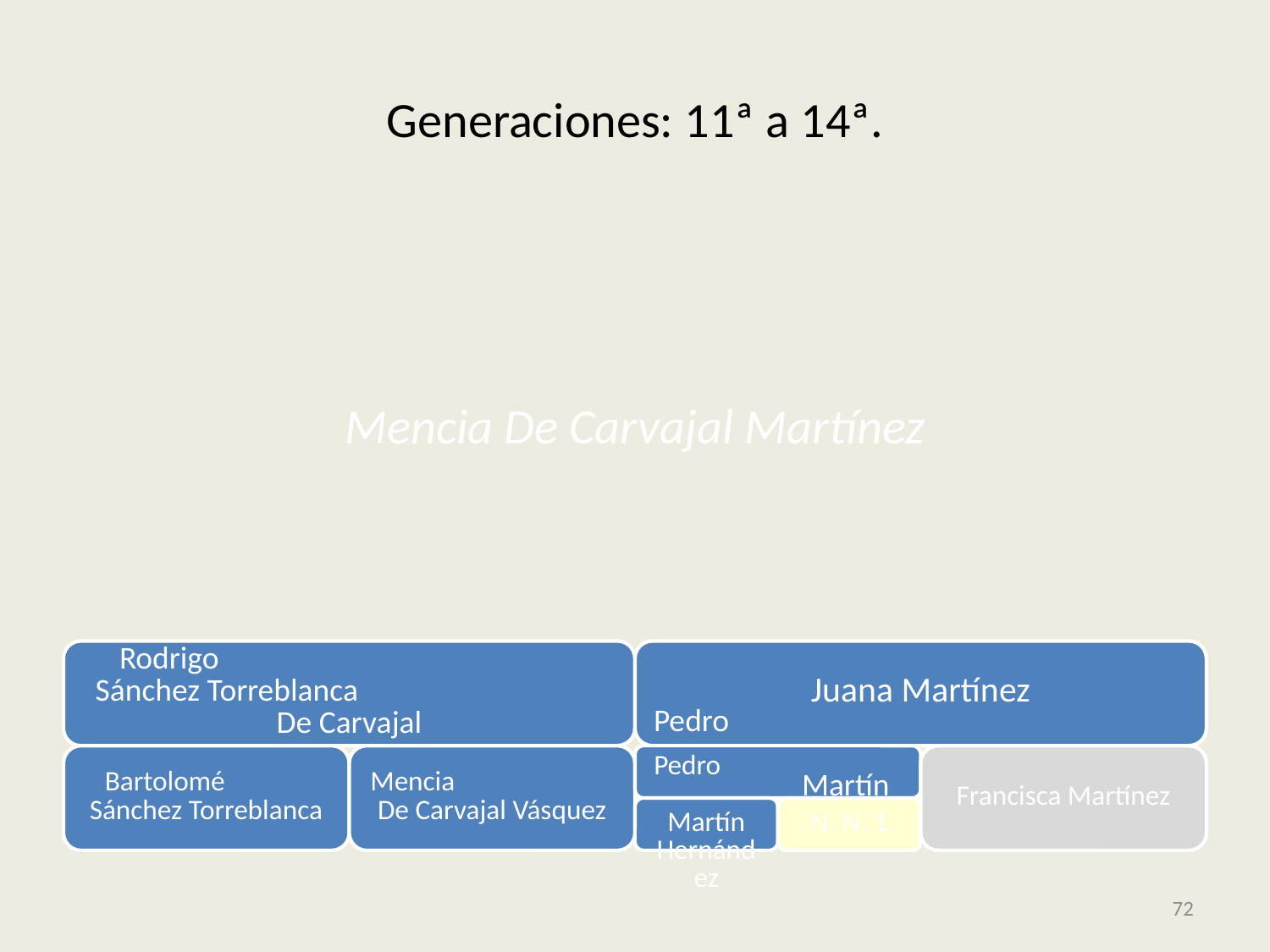

# Generaciones: 11ª a 14ª.
Mencia De Carvajal Martínez
Rodrigo                                                   Sánchez Torreblanca                                   De Carvajal
Juana Martínez
Francisca Martínez
N. N. 1
Bartolomé              Sánchez Torreblanca
Mencia                          De Carvajal Vásquez
72